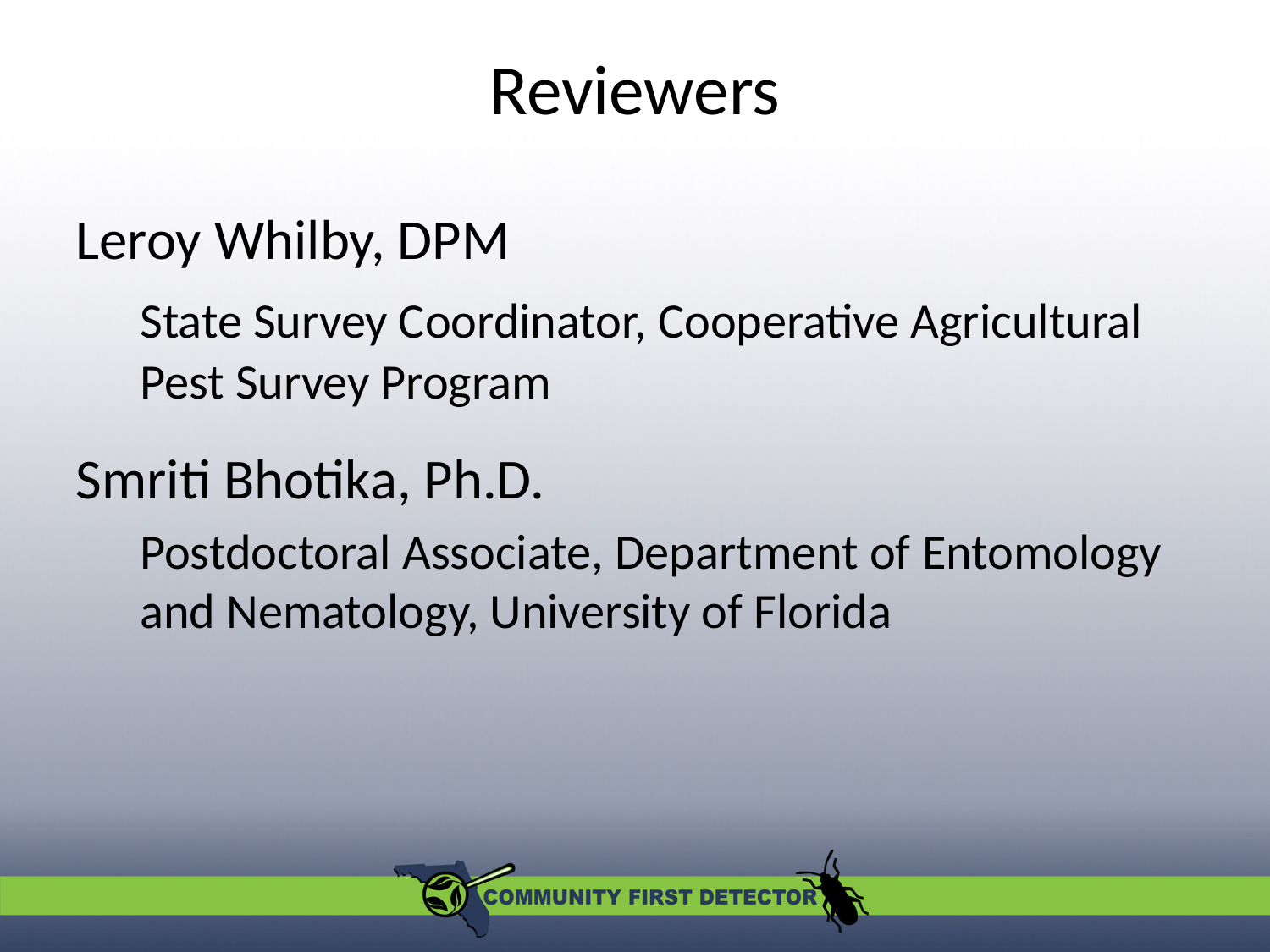

# Reviewers
Leroy Whilby, DPM
	State Survey Coordinator, Cooperative Agricultural Pest Survey Program

Smriti Bhotika, Ph.D.
	Postdoctoral Associate, Department of Entomology and Nematology, University of Florida